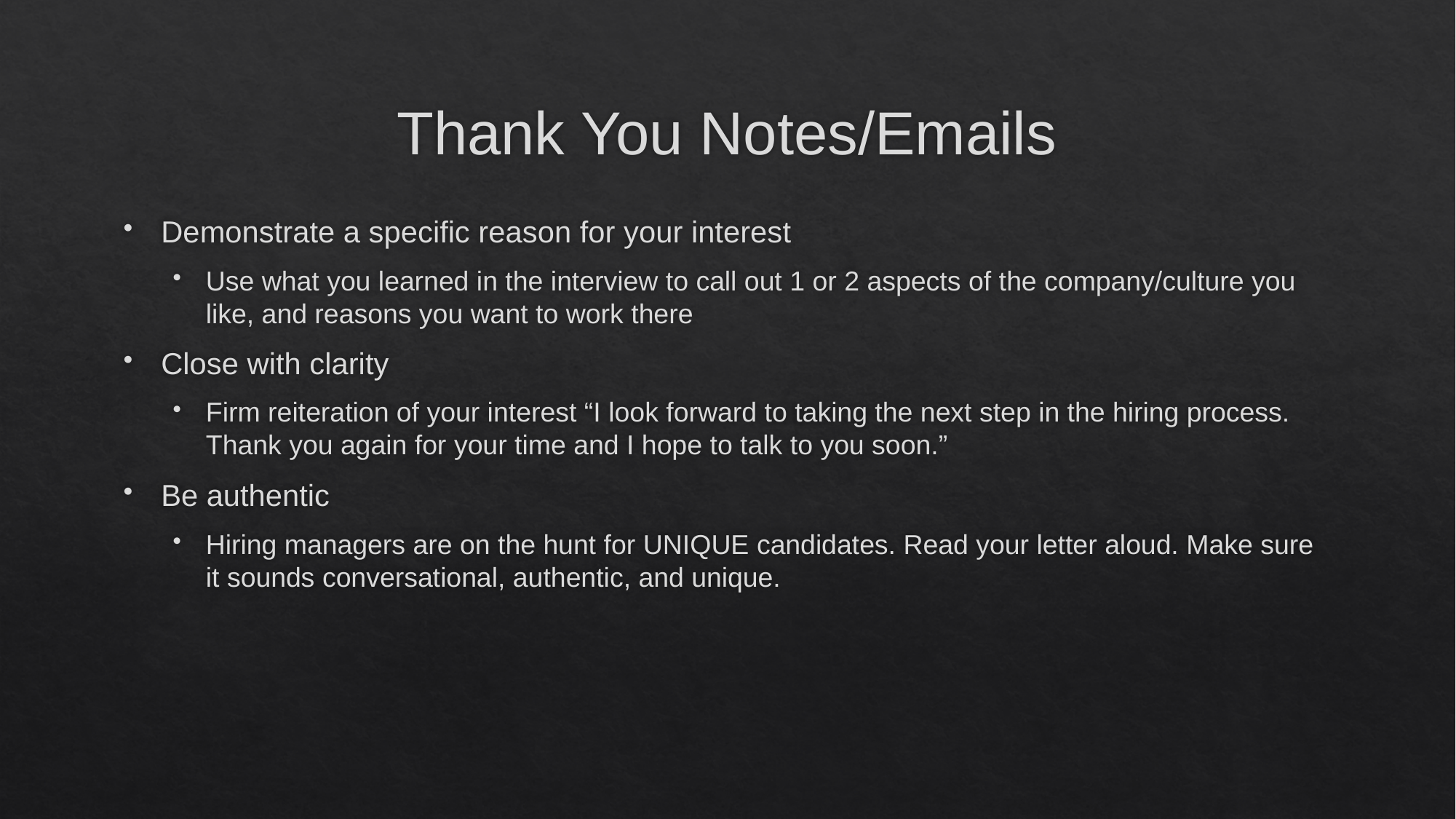

# Thank You Notes/Emails
Demonstrate a specific reason for your interest
Use what you learned in the interview to call out 1 or 2 aspects of the company/culture you like, and reasons you want to work there
Close with clarity
Firm reiteration of your interest “I look forward to taking the next step in the hiring process. Thank you again for your time and I hope to talk to you soon.”
Be authentic
Hiring managers are on the hunt for UNIQUE candidates. Read your letter aloud. Make sure it sounds conversational, authentic, and unique.